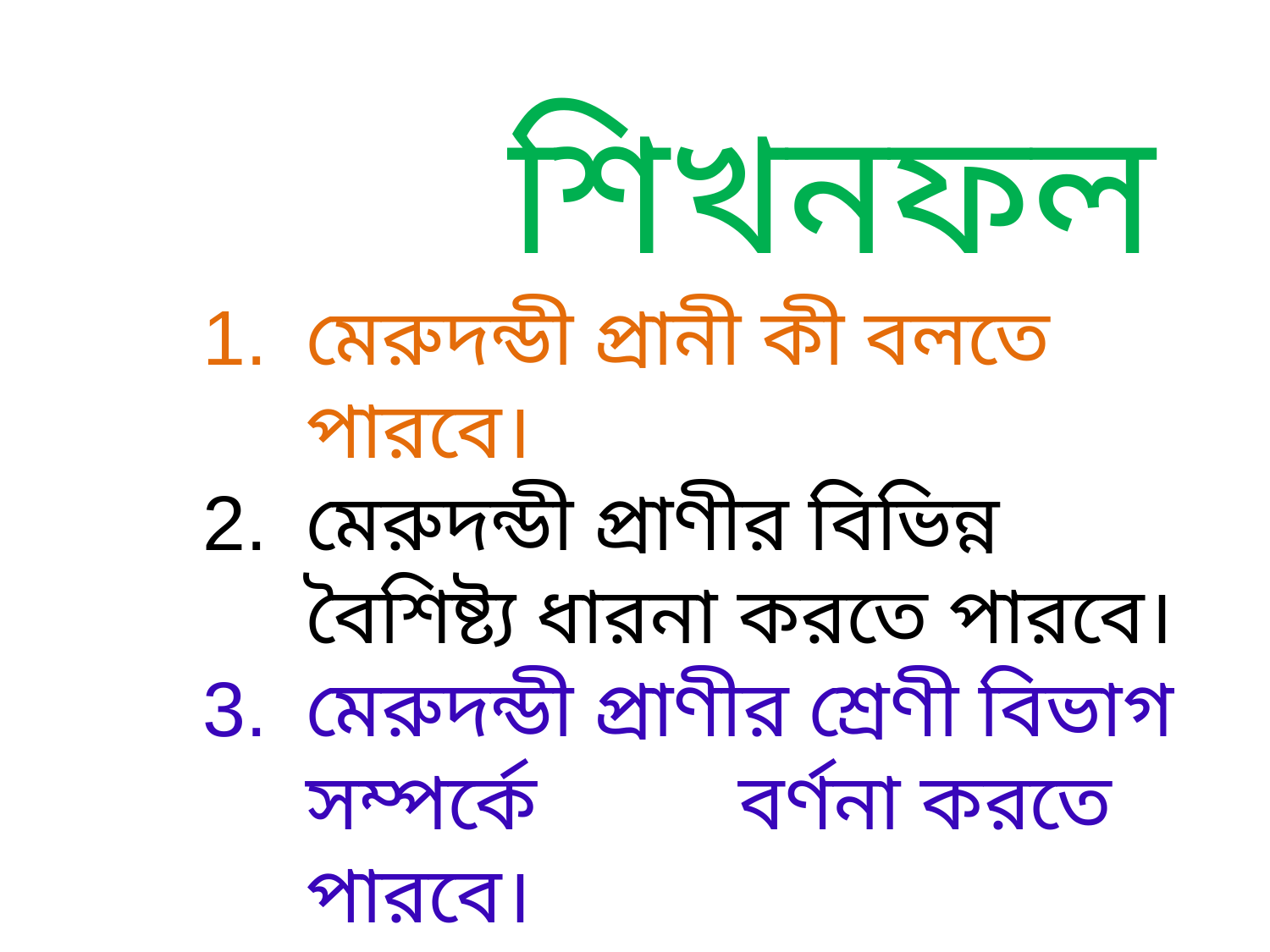

শিখনফল
মেরুদন্ডী প্রানী কী বলতে পারবে।
মেরুদন্ডী প্রাণীর বিভিন্ন বৈশিষ্ট্য ধারনা করতে পারবে।
মেরুদন্ডী প্রাণীর শ্রেণী বিভাগ সম্পর্কে          বর্ণনা করতে পারবে।